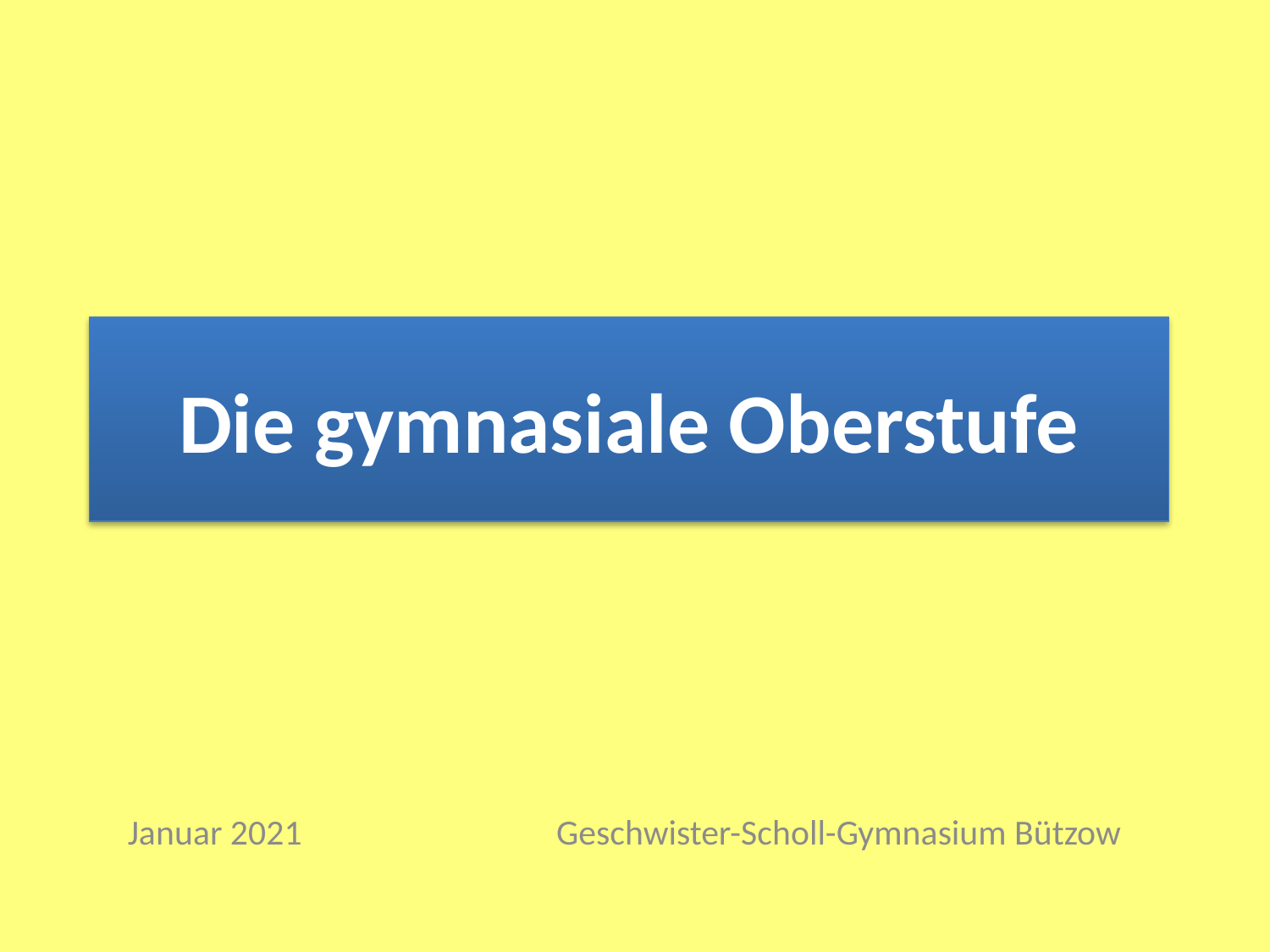

# Die gymnasiale Oberstufe
Geschwister-Scholl-Gymnasium Bützow
Januar 2021